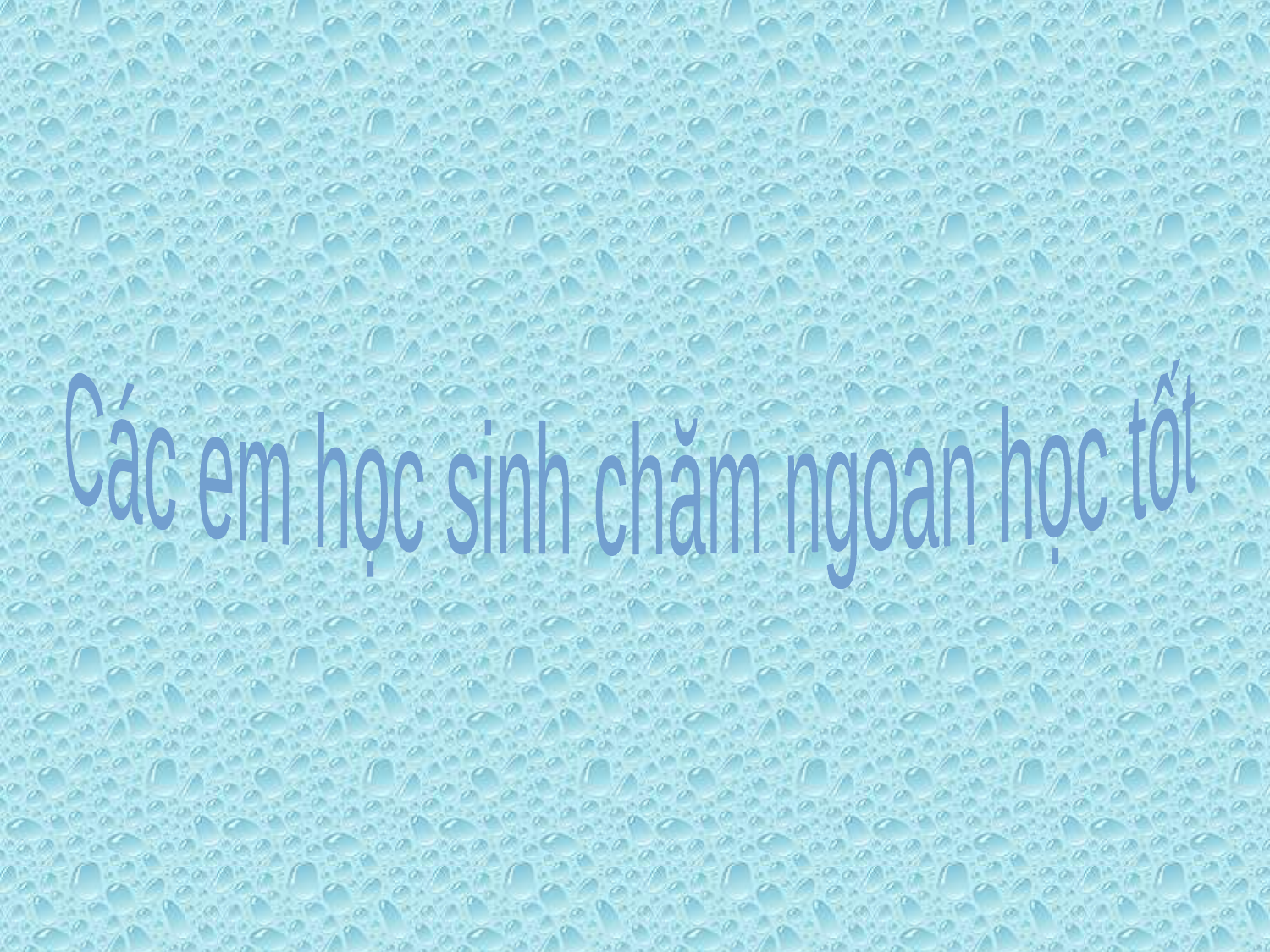

Các em học sinh chăm ngoan học tốt